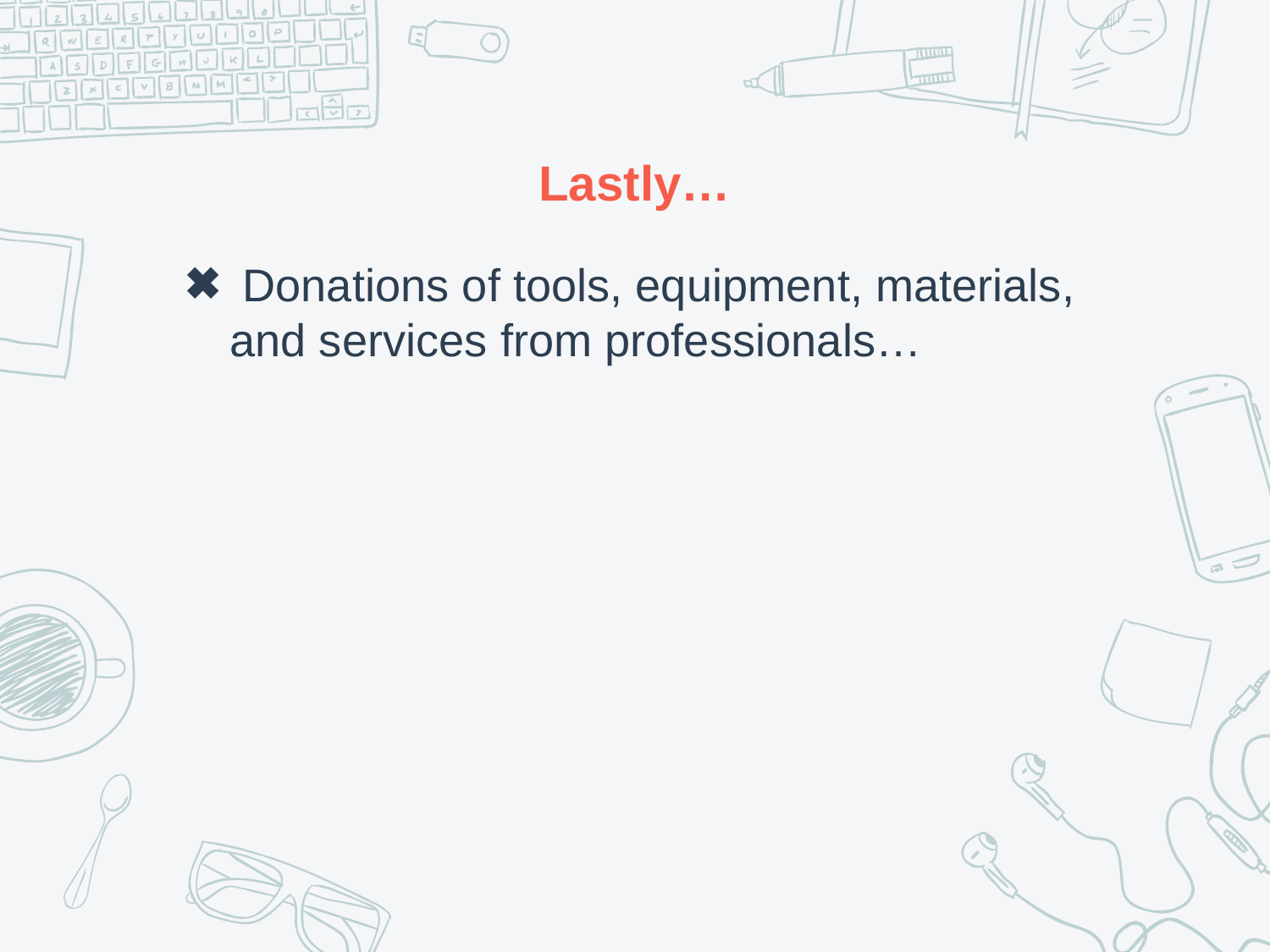

# Lastly…
 Donations of tools, equipment, materials, and services from professionals…